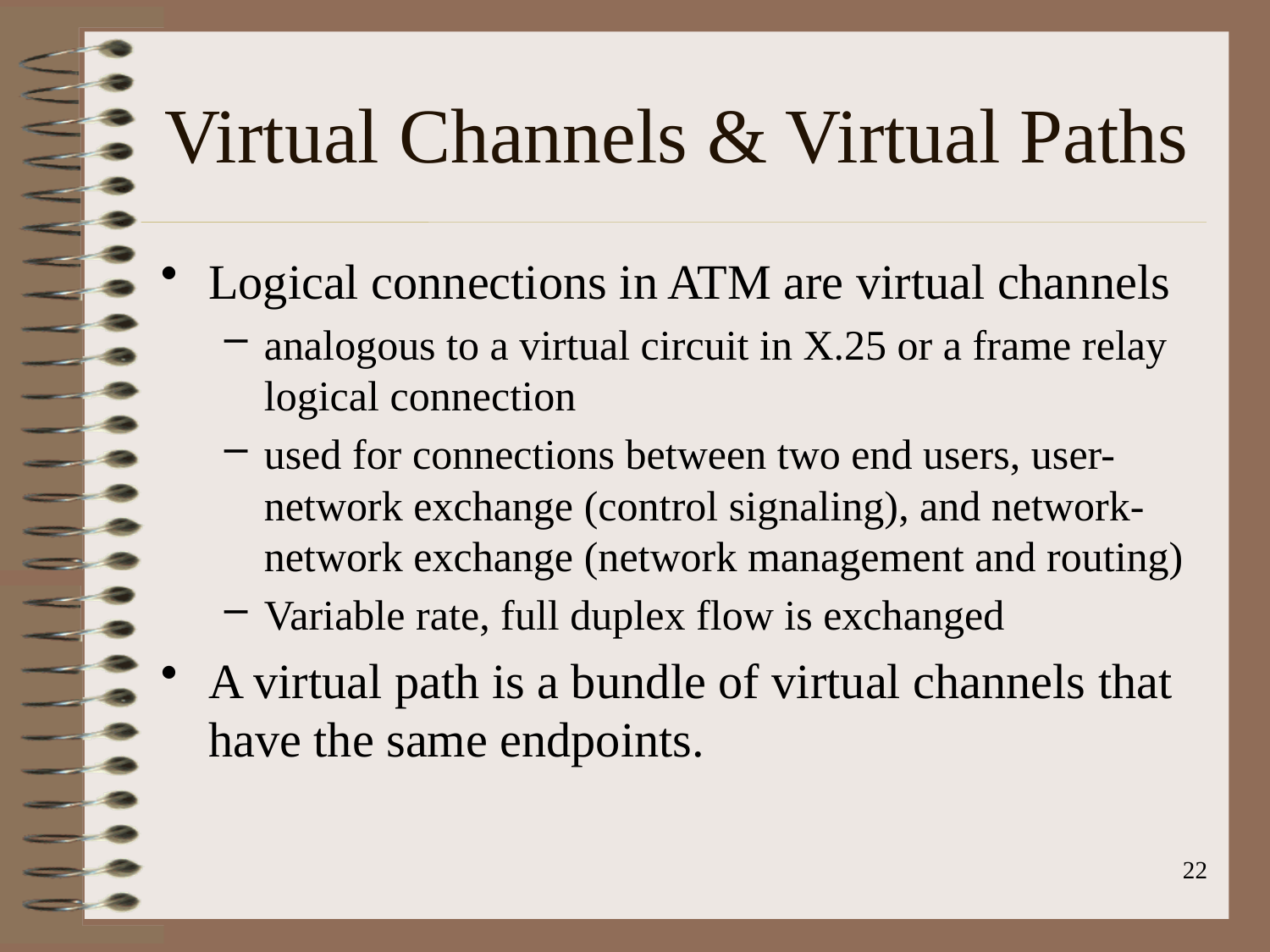

# Virtual Channels & Virtual Paths
Logical connections in ATM are virtual channels
analogous to a virtual circuit in X.25 or a frame relay logical connection
used for connections between two end users, user-network exchange (control signaling), and network-network exchange (network management and routing)
Variable rate, full duplex flow is exchanged
A virtual path is a bundle of virtual channels that have the same endpoints.
22